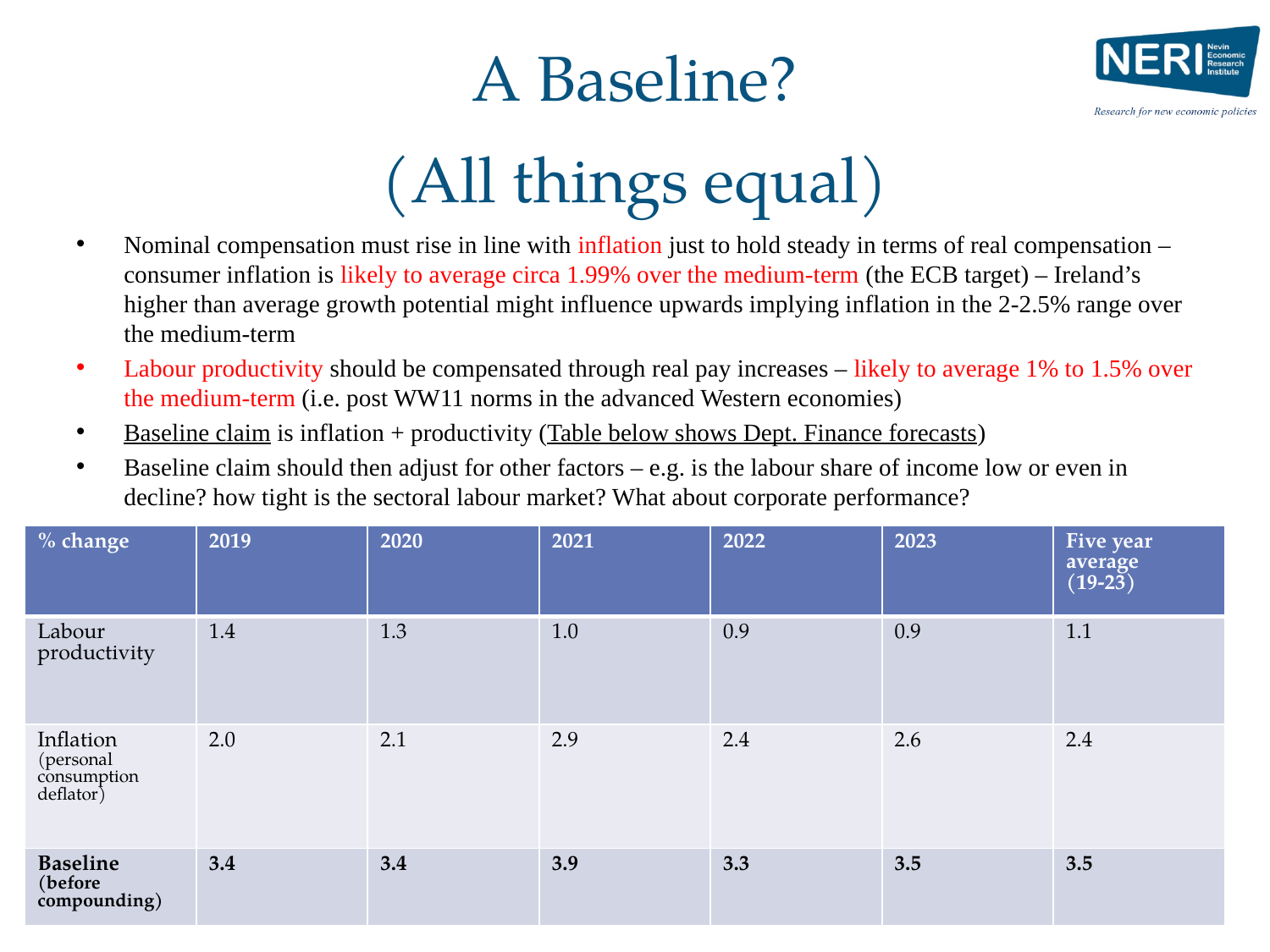

# A Baseline? (All things equal)
Nominal compensation must rise in line with inflation just to hold steady in terms of real compensation – consumer inflation is likely to average circa 1.99% over the medium-term (the ECB target) – Ireland’s higher than average growth potential might influence upwards implying inflation in the 2-2.5% range over the medium-term
Labour productivity should be compensated through real pay increases – likely to average 1% to 1.5% over the medium-term (i.e. post WW11 norms in the advanced Western economies)
Baseline claim is inflation + productivity (Table below shows Dept. Finance forecasts)
Baseline claim should then adjust for other factors – e.g. is the labour share of income low or even in decline? how tight is the sectoral labour market? What about corporate performance?
| % change | 2019 | 2020 | 2021 | 2022 | 2023 | Five year average (19-23) |
| --- | --- | --- | --- | --- | --- | --- |
| Labour productivity | 1.4 | 1.3 | 1.0 | 0.9 | 0.9 | 1.1 |
| Inflation (personal consumption deflator) | 2.0 | 2.1 | 2.9 | 2.4 | 2.6 | 2.4 |
| Baseline (before compounding) | 3.4 | 3.4 | 3.9 | 3.3 | 3.5 | 3.5 |